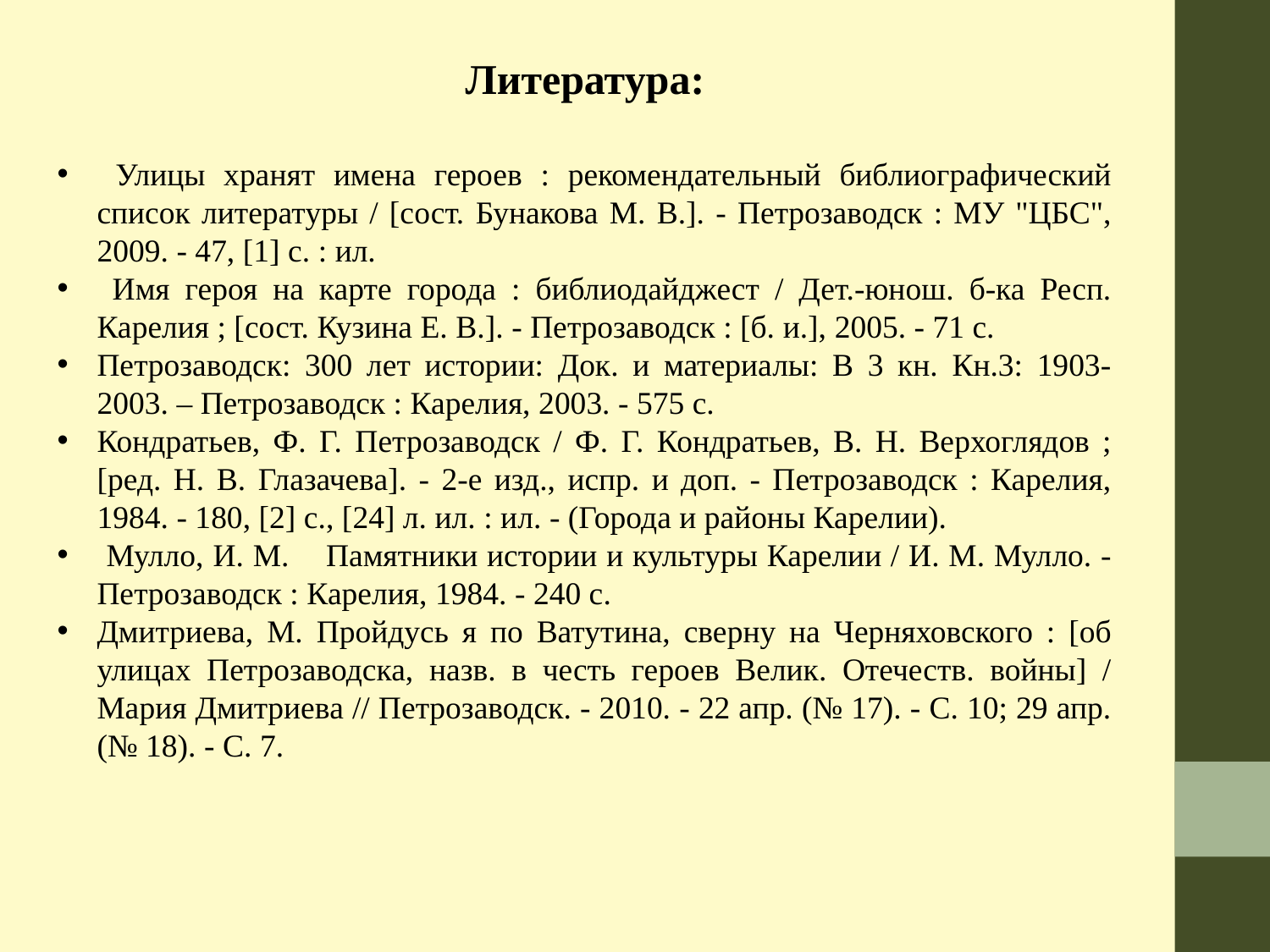

Литература:

 Улицы хранят имена героев : рекомендательный библиографический список литературы / [сост. Бунакова М. В.]. - Петрозаводск : МУ "ЦБС", 2009. - 47, [1] с. : ил.
 Имя героя на карте города : библиодайджест / Дет.-юнош. б-ка Респ. Карелия ; [сост. Кузина Е. В.]. - Петрозаводск : [б. и.], 2005. - 71 с.
Петрозаводск: 300 лет истории: Док. и материалы: В 3 кн. Кн.3: 1903-2003. – Петрозаводск : Карелия, 2003. - 575 с.
Кондратьев, Ф. Г. Петрозаводск / Ф. Г. Кондратьев, В. Н. Верхоглядов ; [ред. Н. В. Глазачева]. - 2-е изд., испр. и доп. - Петрозаводск : Карелия, 1984. - 180, [2] с., [24] л. ил. : ил. - (Города и районы Карелии).
 Мулло, И. М.    Памятники истории и культуры Карелии / И. М. Мулло. - Петрозаводск : Карелия, 1984. - 240 с.
Дмитриева, М. Пройдусь я по Ватутина, сверну на Черняховского : [об улицах Петрозаводска, назв. в честь героев Велик. Отечеств. войны] / Мария Дмитриева // Петрозаводск. - 2010. - 22 апр. (№ 17). - С. 10; 29 апр. (№ 18). - С. 7.